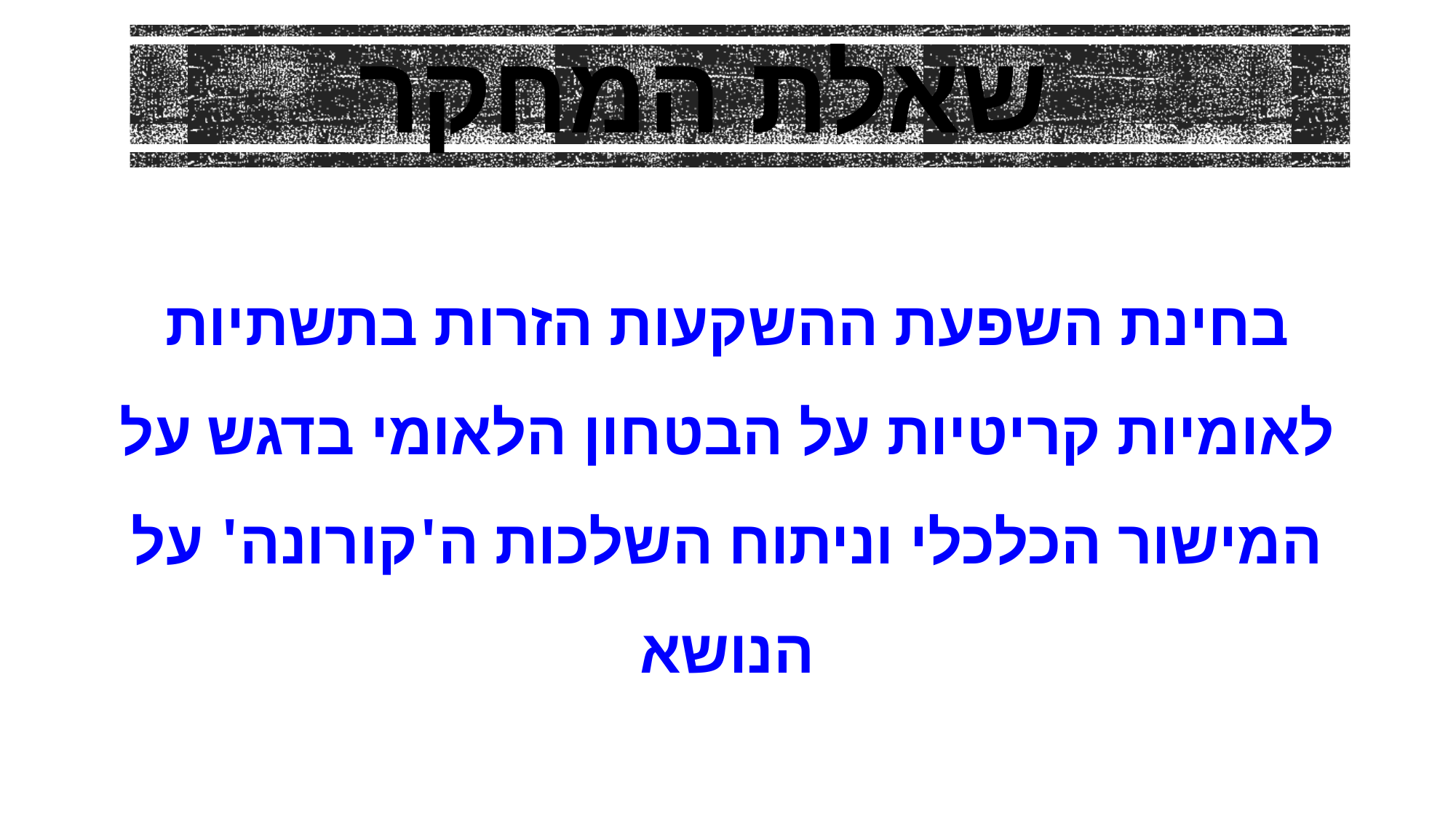

שאלת המחקר
בחינת השפעת ההשקעות הזרות בתשתיות לאומיות קריטיות על הבטחון הלאומי בדגש על המישור הכלכלי וניתוח השלכות ה'קורונה' על הנושא